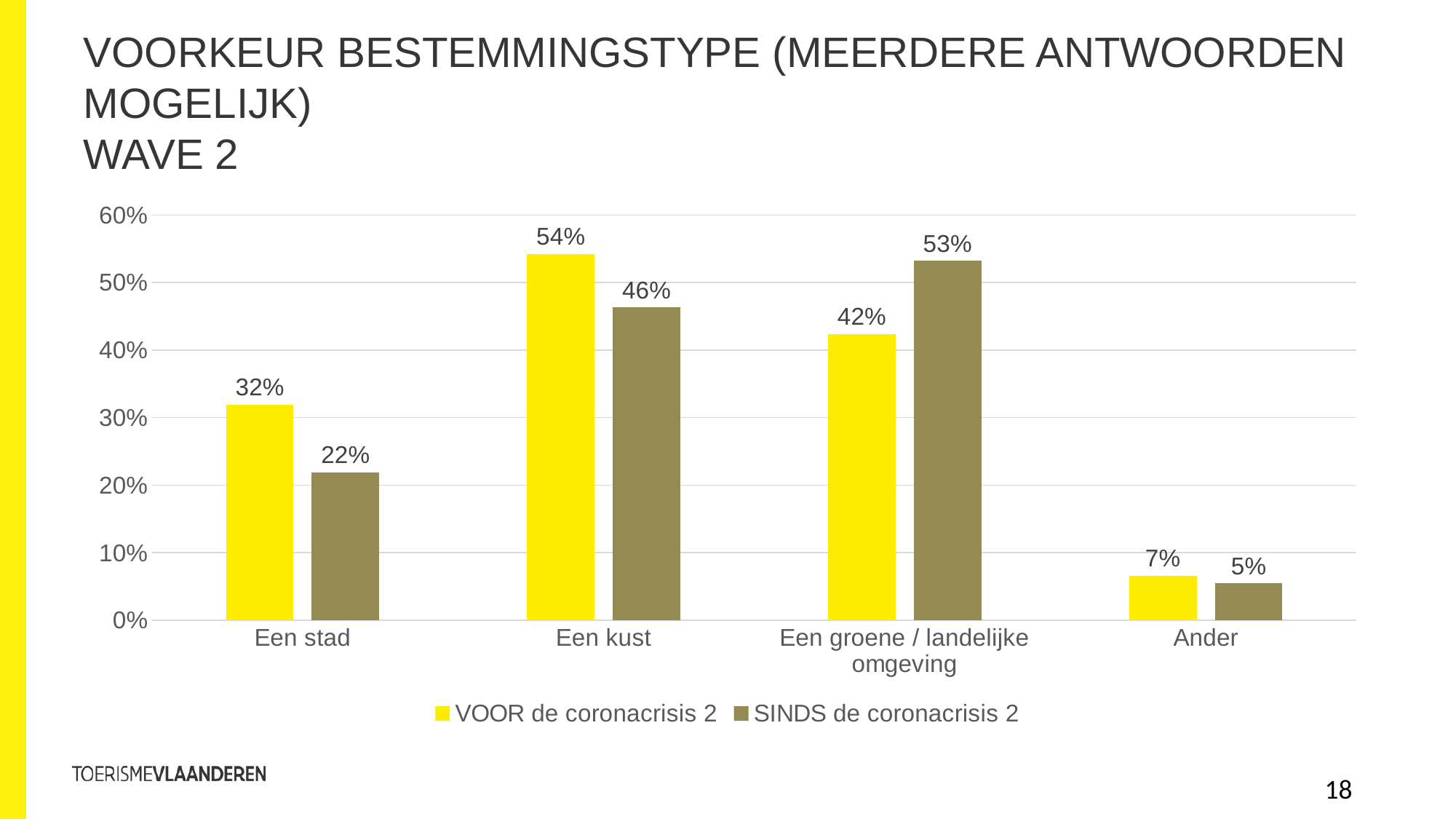

# Voorkeur bestemmingstype (meerdere antwoorden mogelijk) Wave 2

### Chart

| Category | VOOR de coronacrisis 2 | SINDS de coronacrisis 2 |
|---|---|---|
| Een stad | 0.3191176470588235 | 0.21911764705882353 |
| Een kust | 0.5426470588235294 | 0.4632352941176471 |
| Een groene / landelijke omgeving | 0.4235294117647059 | 0.5323529411764706 |
| Ander | 0.0661764705882353 | 0.054411764705882354 |